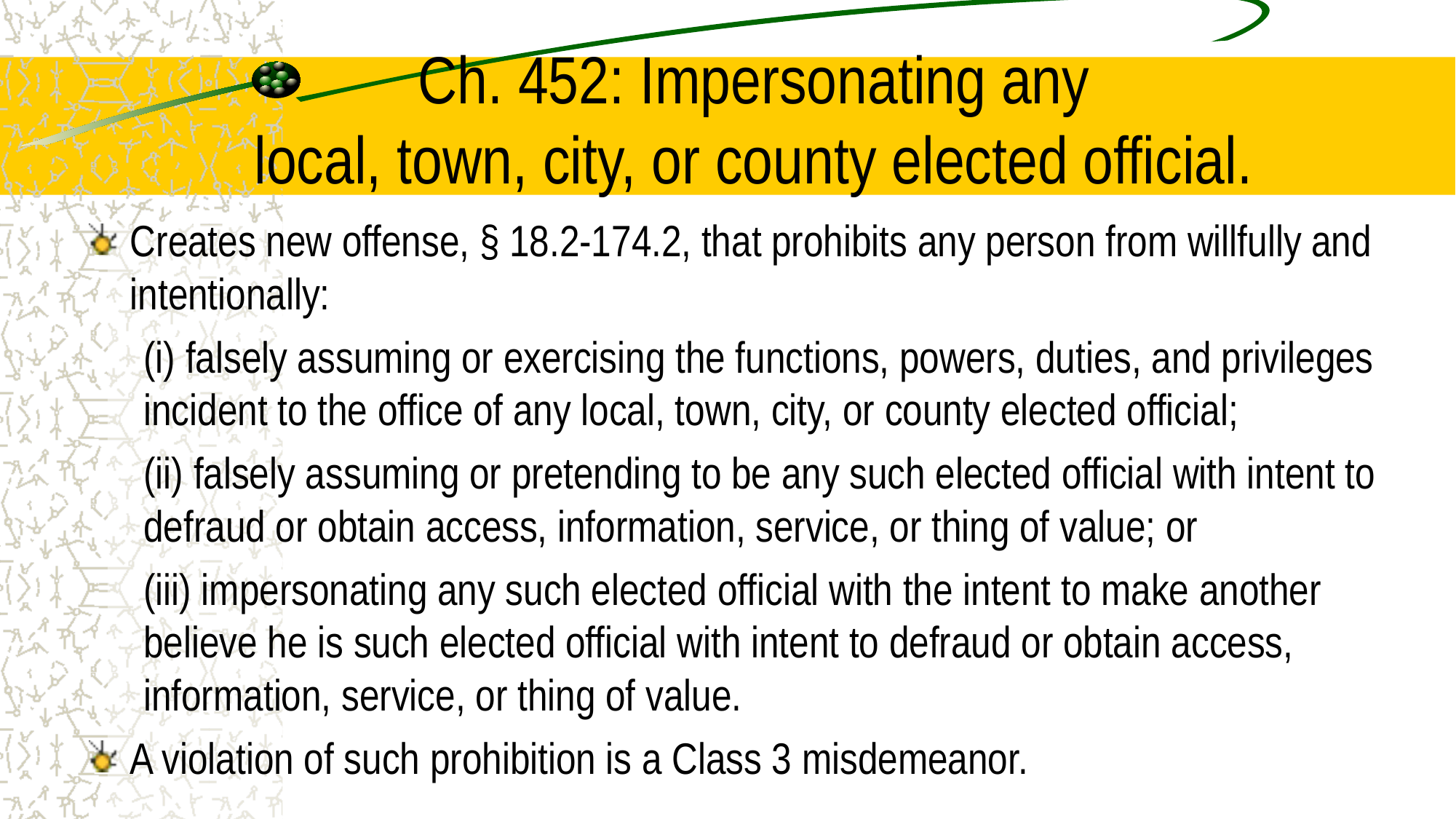

# Ch. 452: Impersonating any local, town, city, or county elected official.
Creates new offense, § 18.2-174.2, that prohibits any person from willfully and intentionally:
(i) falsely assuming or exercising the functions, powers, duties, and privileges incident to the office of any local, town, city, or county elected official;
(ii) falsely assuming or pretending to be any such elected official with intent to defraud or obtain access, information, service, or thing of value; or
(iii) impersonating any such elected official with the intent to make another believe he is such elected official with intent to defraud or obtain access, information, service, or thing of value.
A violation of such prohibition is a Class 3 misdemeanor.